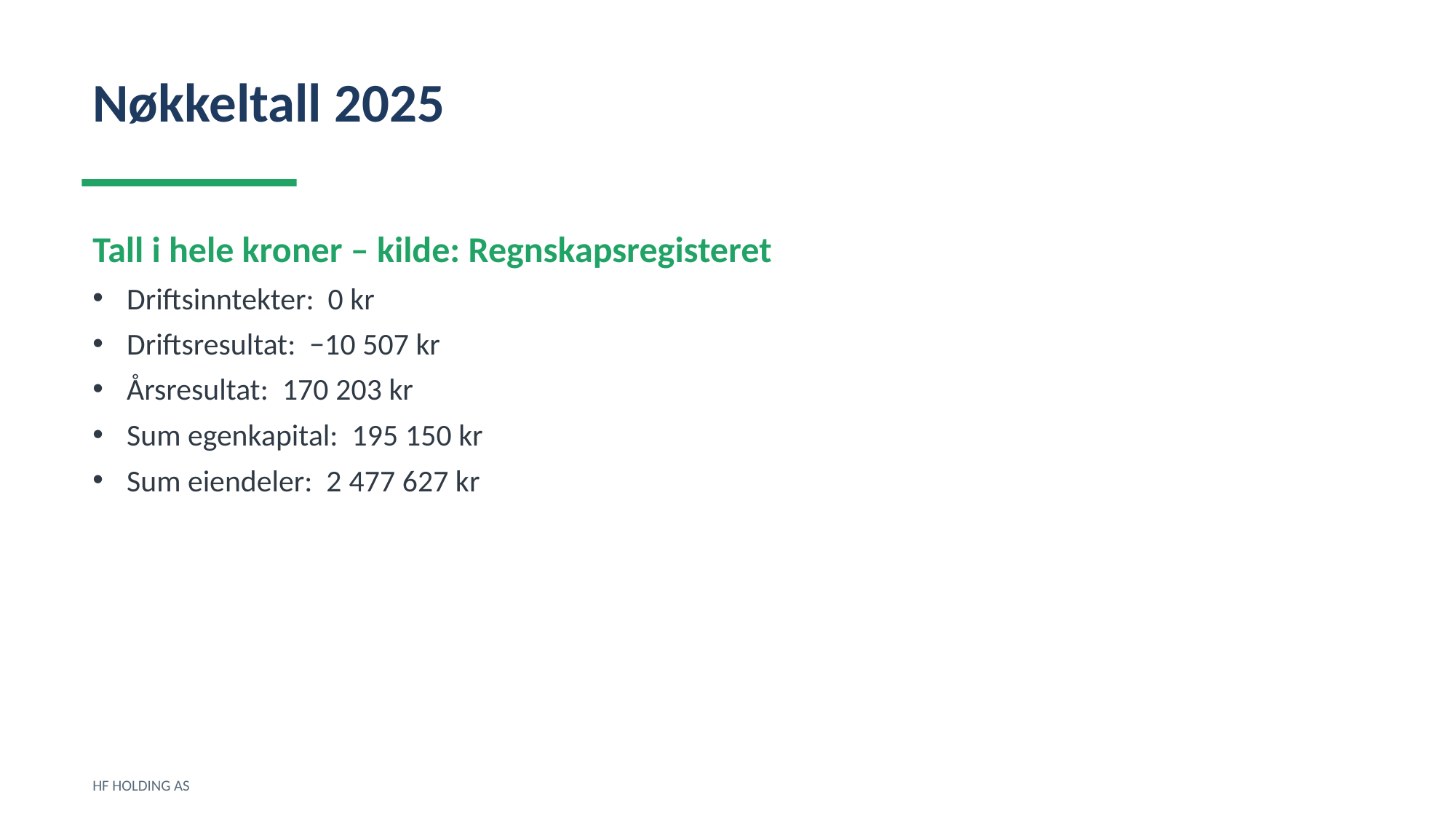

Nøkkeltall 2025

Tall i hele kroner – kilde: Regnskapsregisteret
Driftsinntekter:  0 kr
Driftsresultat:  −10 507 kr
Årsresultat:  170 203 kr
Sum egenkapital:  195 150 kr
Sum eiendeler:  2 477 627 kr
HF HOLDING AS